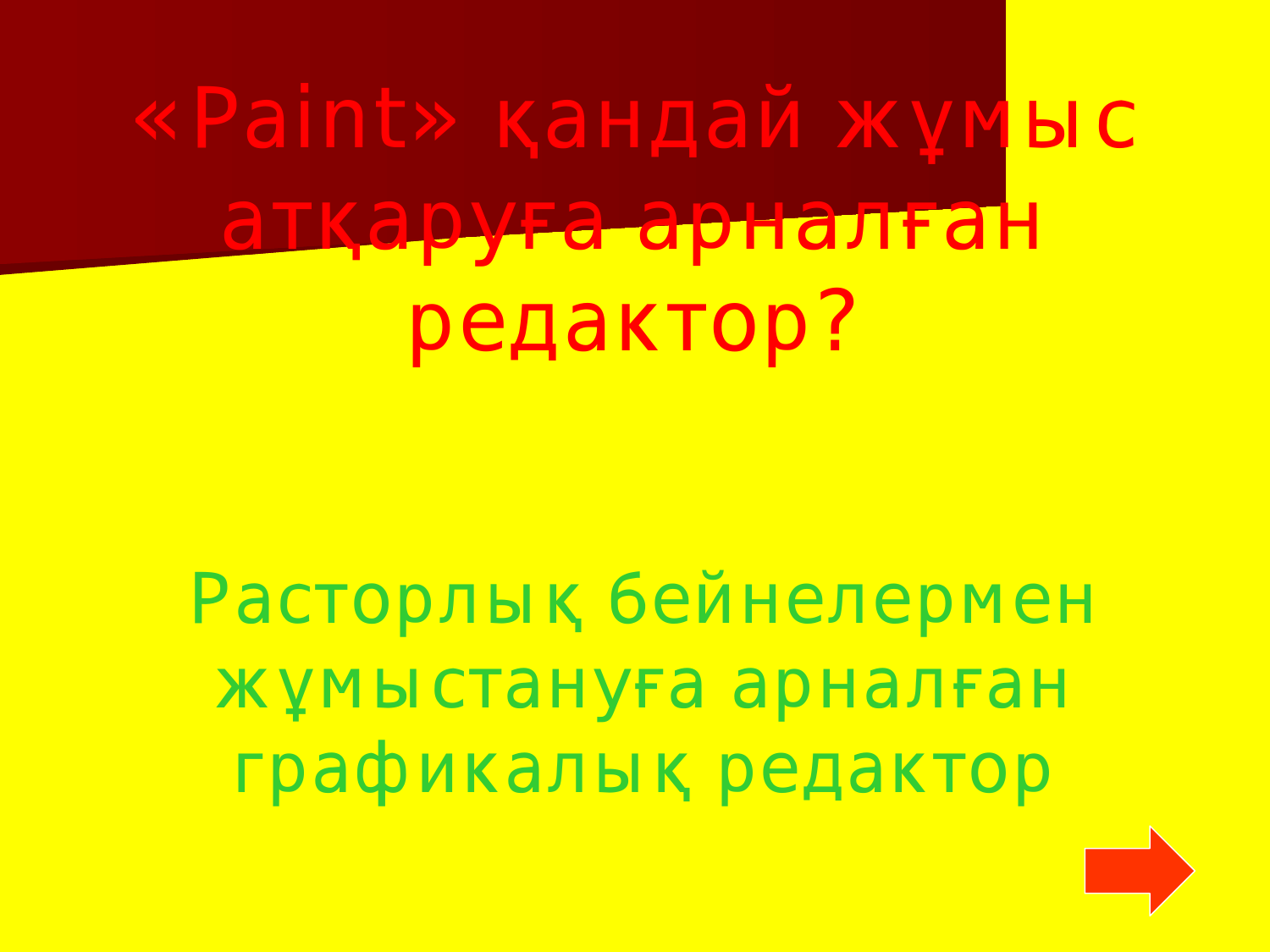

# «Paint» қандай жұмыс атқаруға арналған редактор?
Расторлық бейнелермен жұмыстануға арналған графикалық редактор